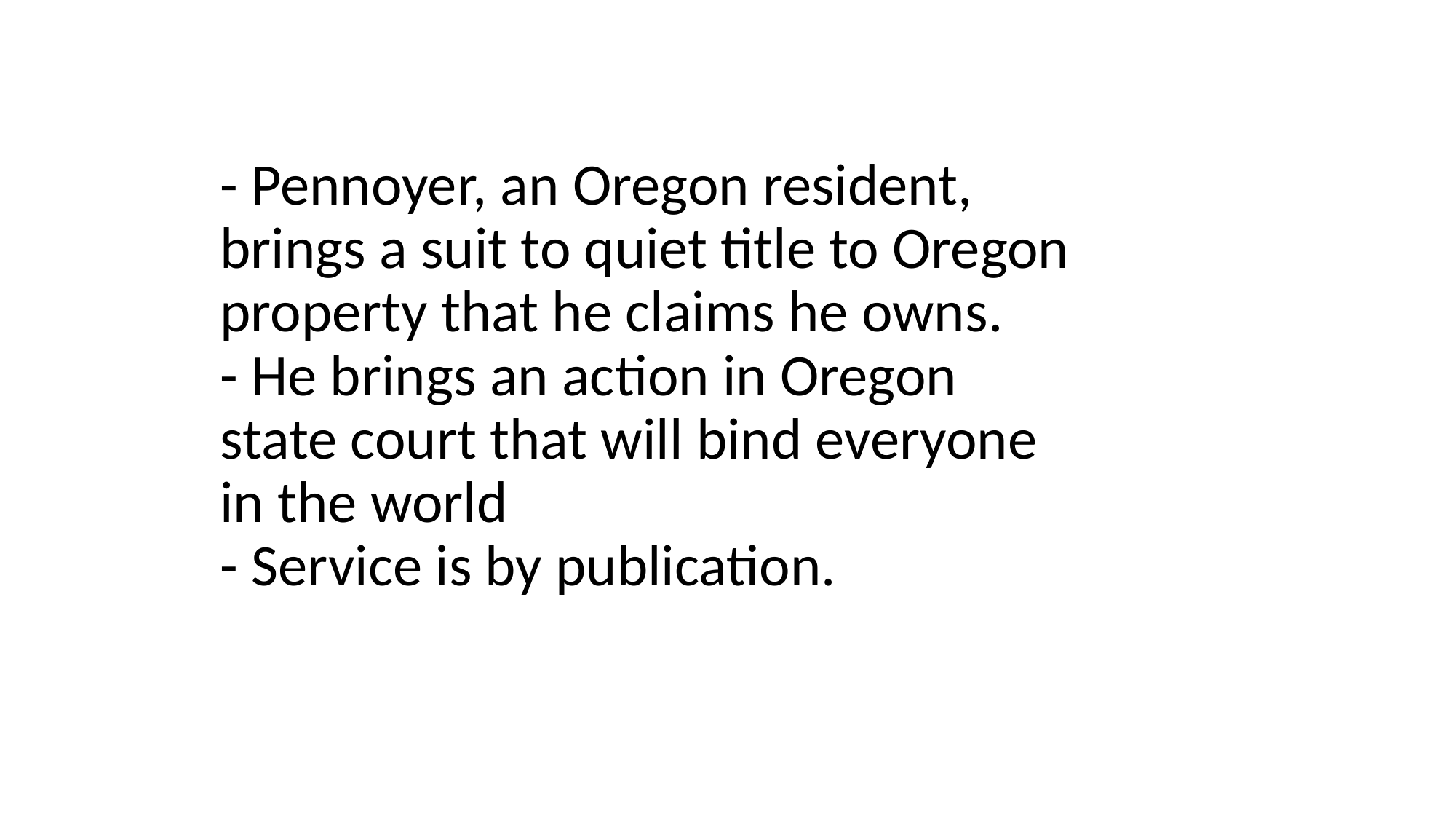

# - Pennoyer, an Oregon resident, brings a suit to quiet title to Oregon property that he claims he owns. - He brings an action in Oregon state court that will bind everyone in the world - Service is by publication.